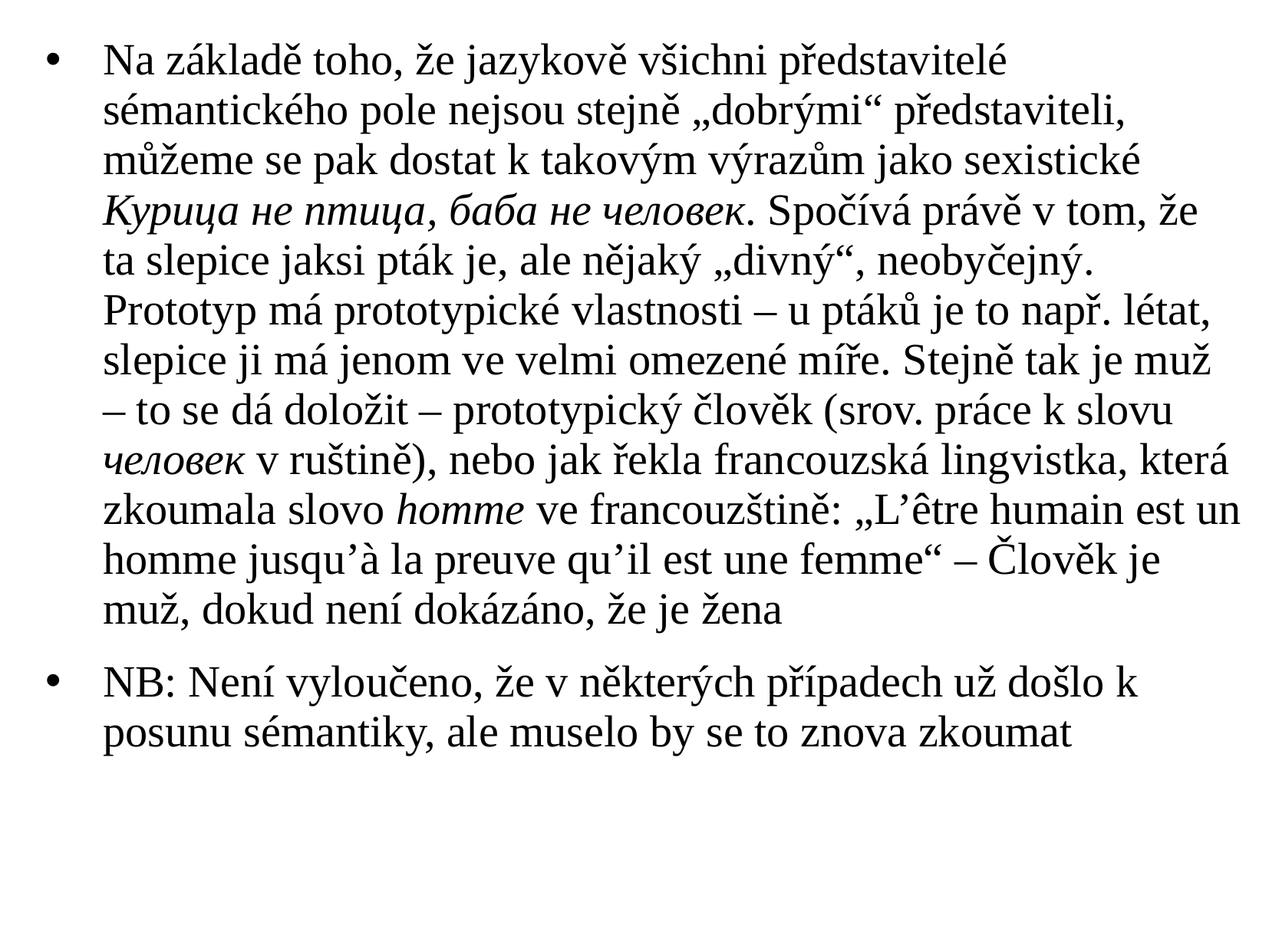

Na základě toho, že jazykově všichni představitelé sémantického pole nejsou stejně „dobrými“ představiteli, můžeme se pak dostat k takovým výrazům jako sexistické Курица не птица, баба не человек. Spočívá právě v tom, že ta slepice jaksi pták je, ale nějaký „divný“, neobyčejný. Prototyp má prototypické vlastnosti – u ptáků je to např. létat, slepice ji má jenom ve velmi omezené míře. Stejně tak je muž – to se dá doložit – prototypický člověk (srov. práce k slovu человек v ruštině), nebo jak řekla francouzská lingvistka, která zkoumala slovo homme ve francouzštině: „L’être humain est un homme jusqu’à la preuve qu’il est une femme“ – Člověk je muž, dokud není dokázáno, že je žena
NB: Není vyloučeno, že v některých případech už došlo k posunu sémantiky, ale muselo by se to znova zkoumat